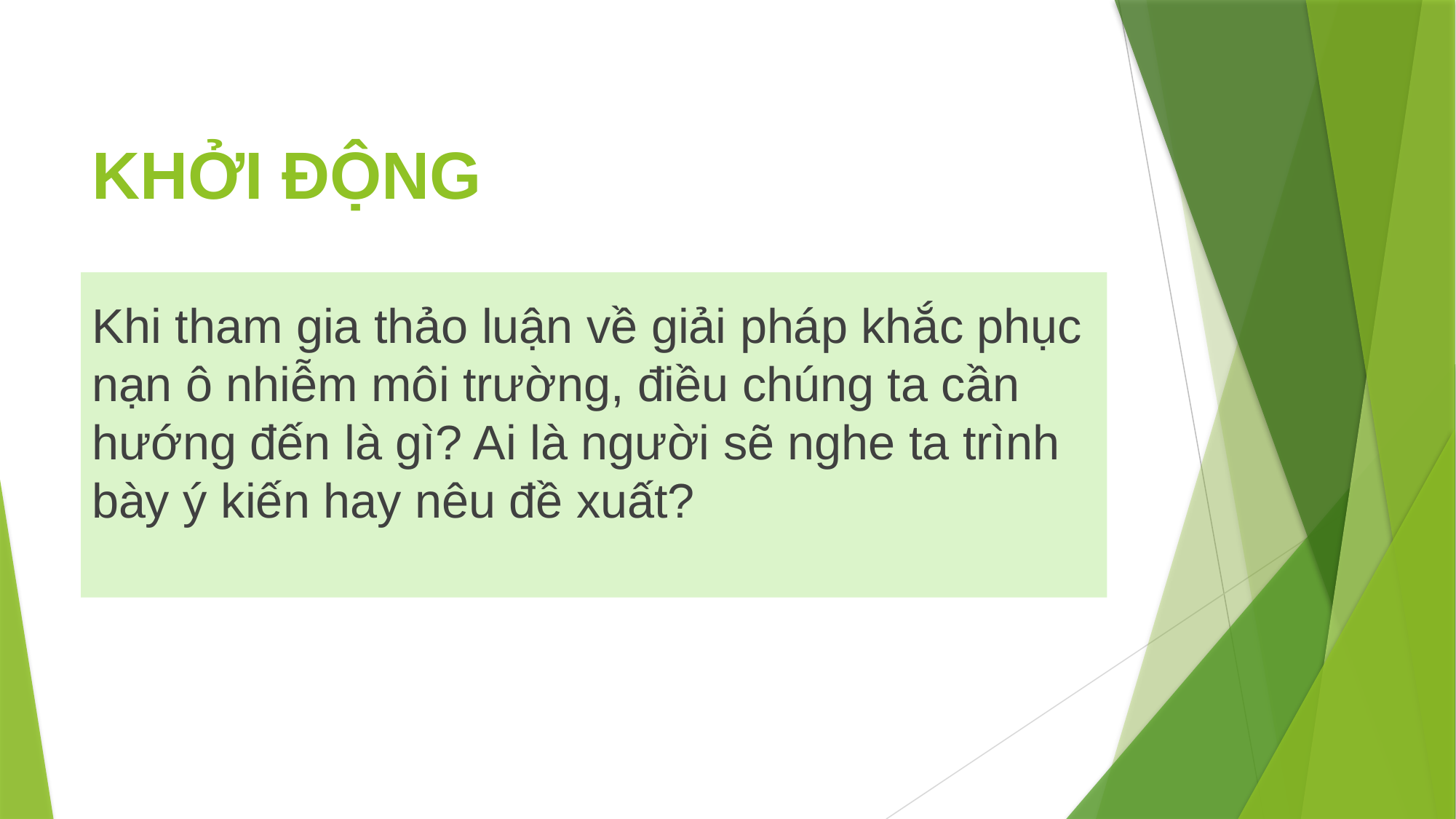

# KHỞI ĐỘNG
Khi tham gia thảo luận về giải pháp khắc phục nạn ô nhiễm môi trường, điều chúng ta cần hướng đến là gì? Ai là người sẽ nghe ta trình bày ý kiến hay nêu đề xuất?